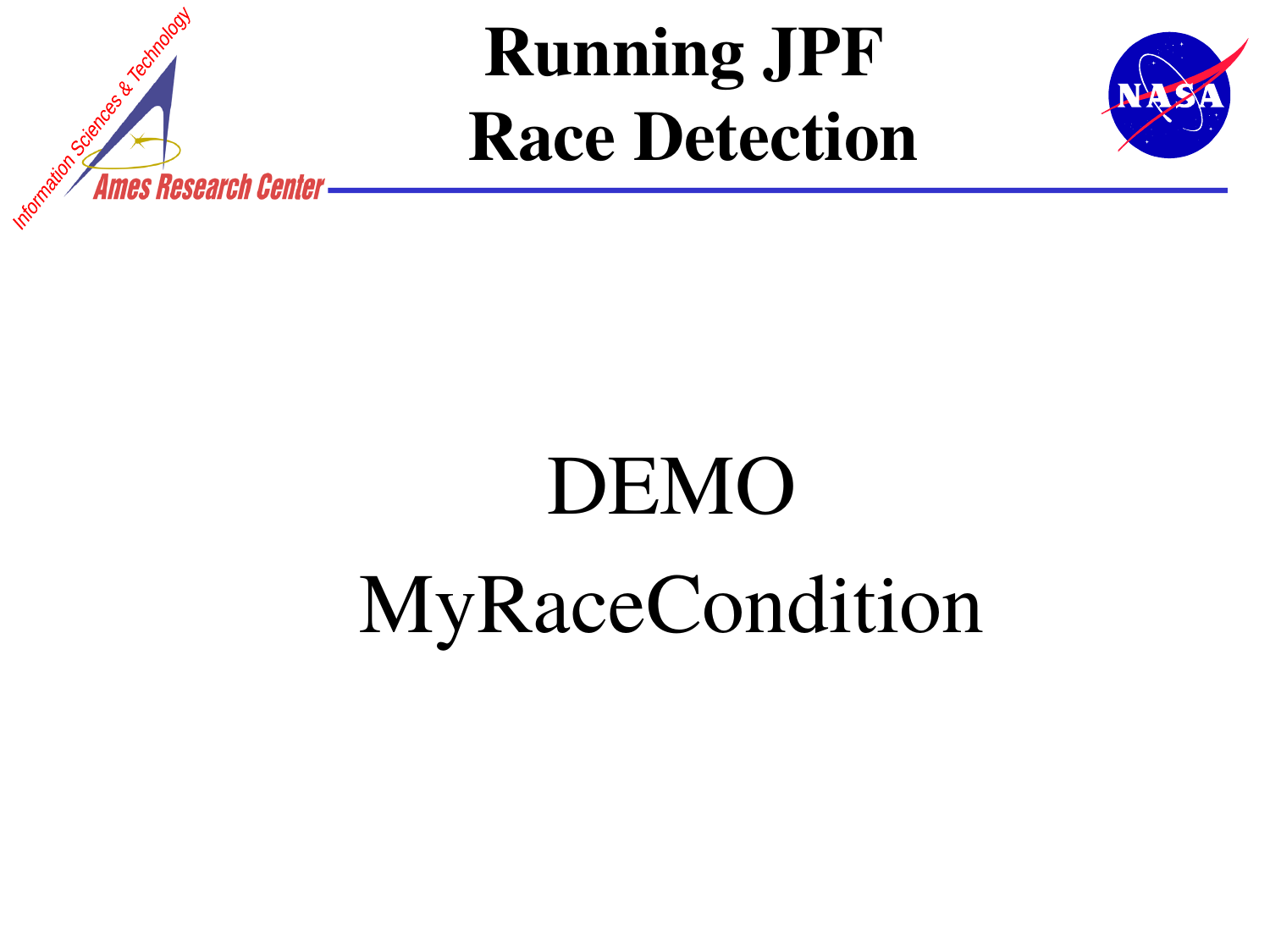

# Running JPF Race Detection
DEMO
MyRaceCondition